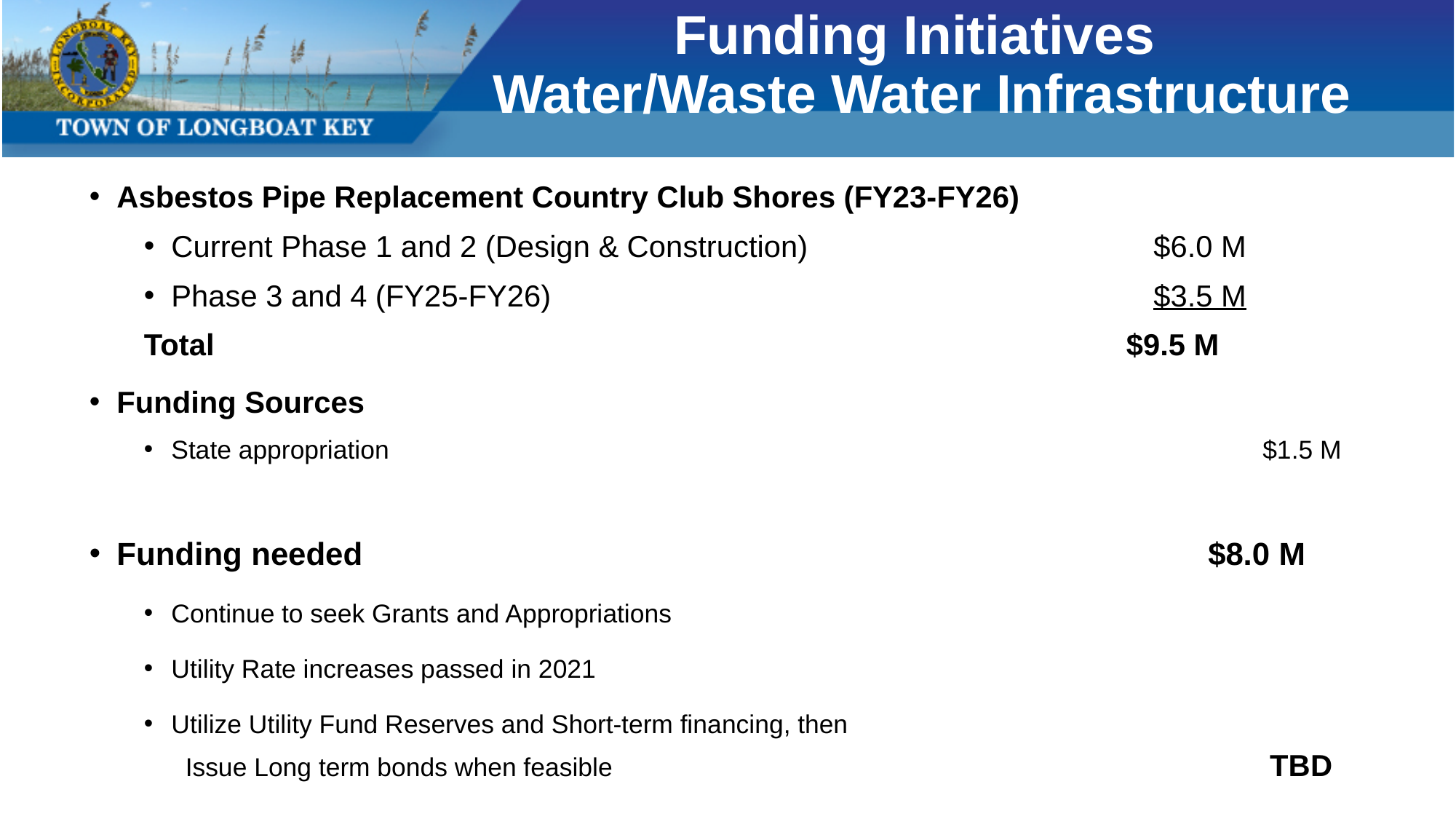

# Funding Initiatives Water/Waste Water Infrastructure
Asbestos Pipe Replacement Country Club Shores (FY23-FY26)
Current Phase 1 and 2 (Design & Construction)				$6.0 M
Phase 3 and 4 (FY25-FY26)						$3.5 M
Total									$9.5 M
Funding Sources
State appropriation 								$1.5 M

Funding needed 								$8.0 M
Continue to seek Grants and Appropriations
Utility Rate increases passed in 2021
Utilize Utility Fund Reserves and Short-term financing, then
  Issue Long term bonds when feasible						 TBD